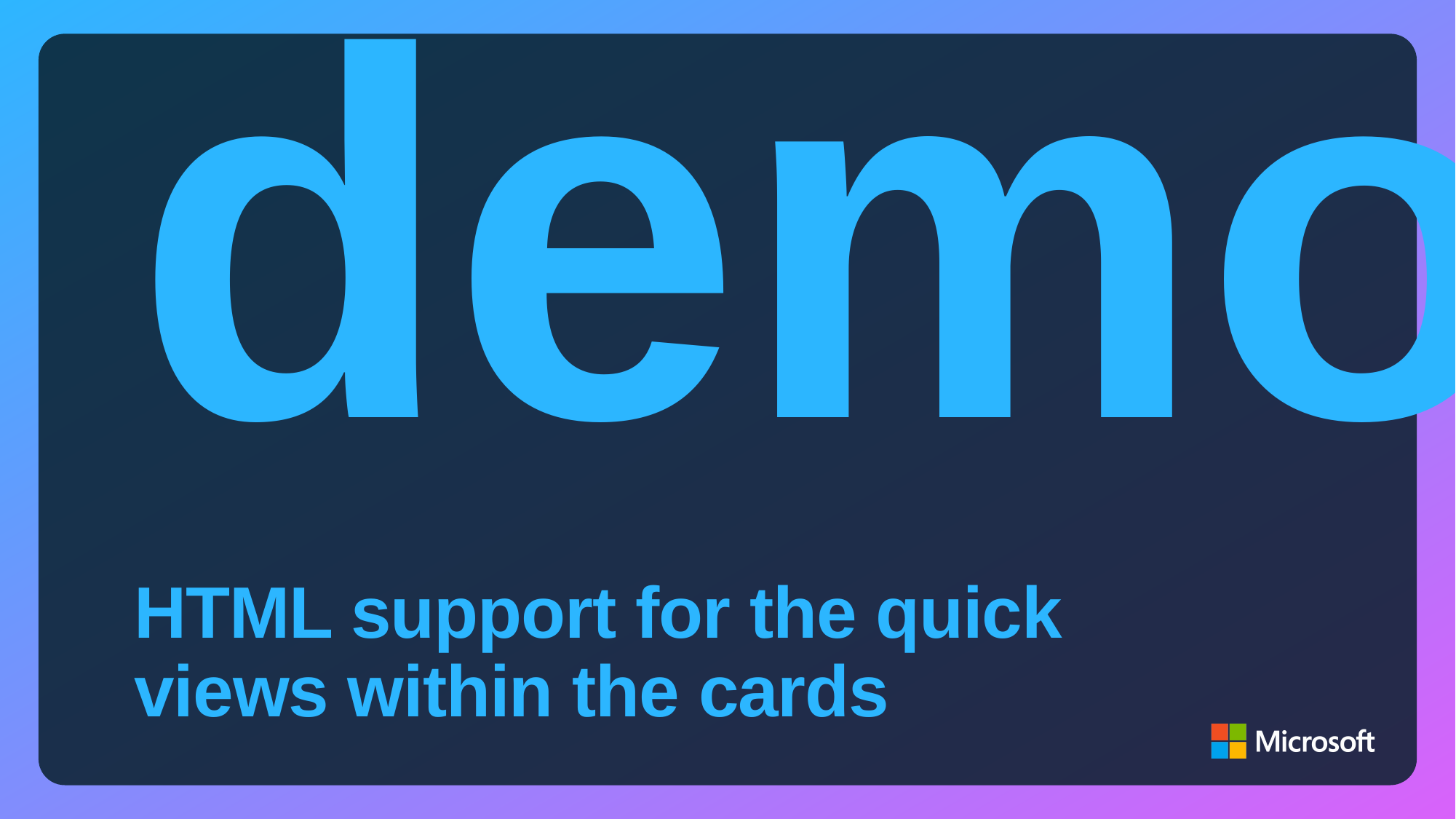

demo
# HTML support for the quick views within the cards